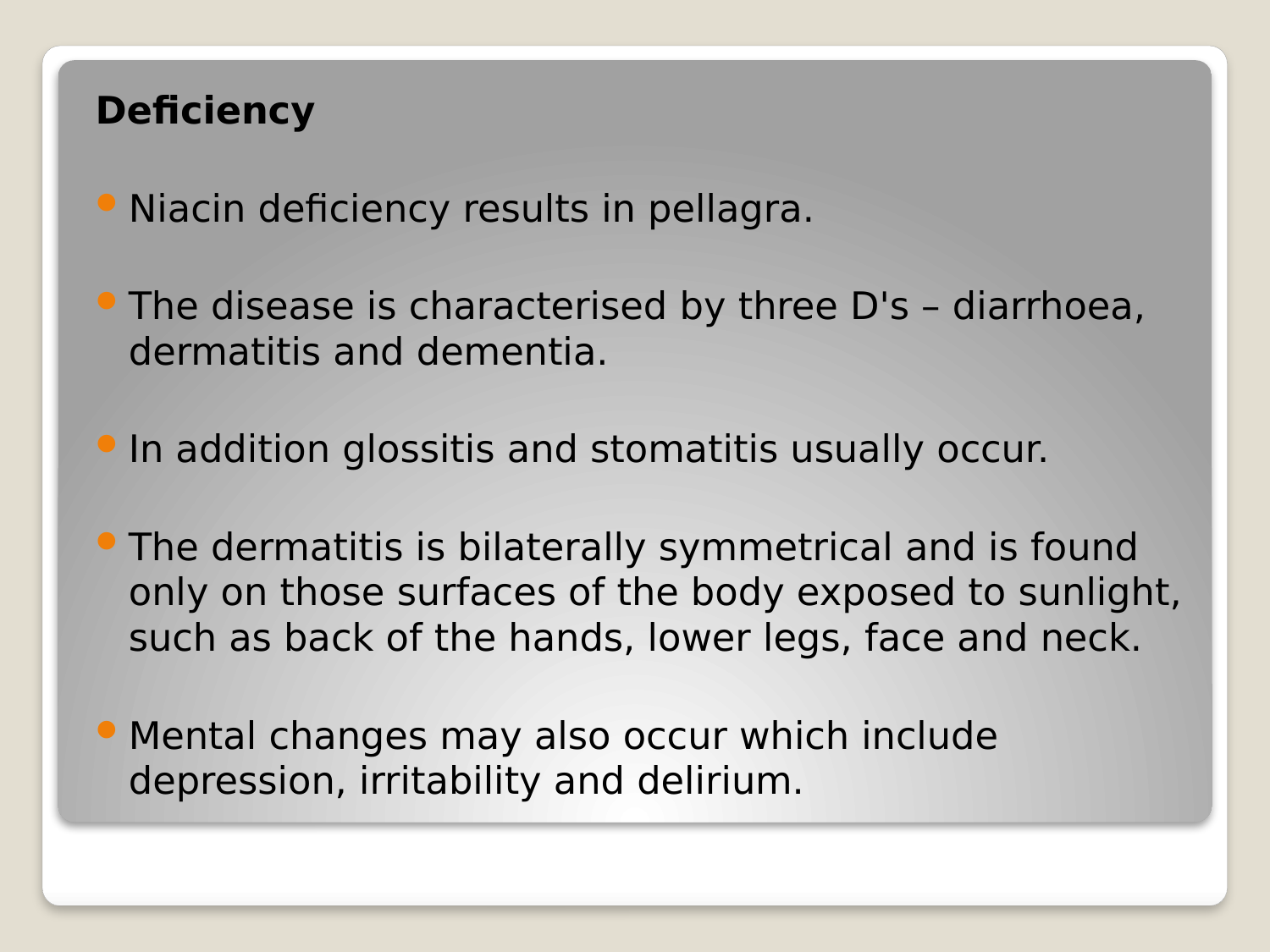

Deficiency

Niacin deficiency results in pellagra.

The disease is characterised by three D's – diarrhoea, dermatitis and dementia.

In addition glossitis and stomatitis usually occur.

The dermatitis is bilaterally symmetrical and is found only on those surfaces of the body exposed to sunlight, such as back of the hands, lower legs, face and neck.

Mental changes may also occur which include depression, irritability and delirium.